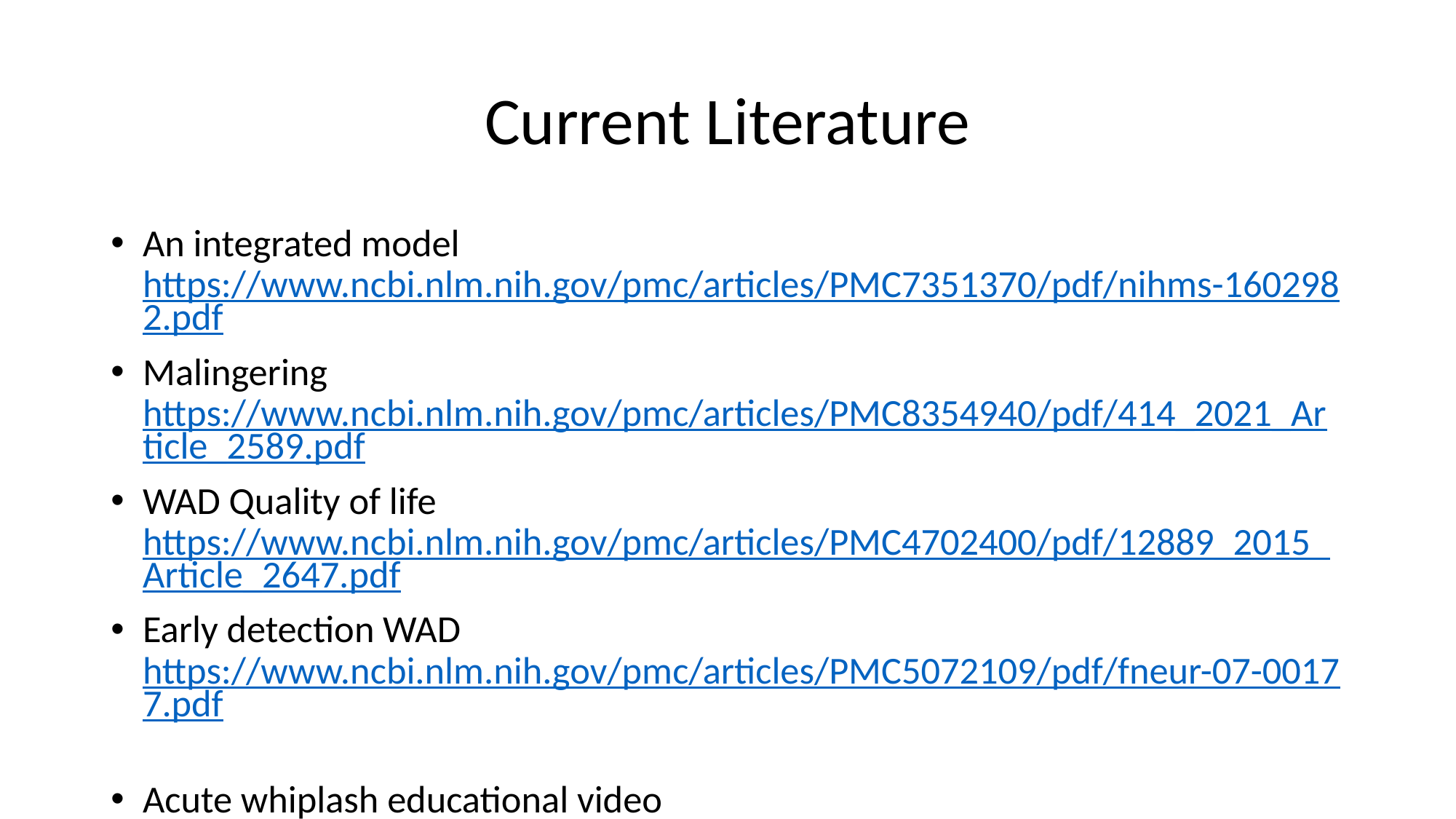

# Current Literature
An integrated model https://www.ncbi.nlm.nih.gov/pmc/articles/PMC7351370/pdf/nihms-1602982.pdf
Malingering https://www.ncbi.nlm.nih.gov/pmc/articles/PMC8354940/pdf/414_2021_Article_2589.pdf
WAD Quality of life https://www.ncbi.nlm.nih.gov/pmc/articles/PMC4702400/pdf/12889_2015_Article_2647.pdf
Early detection WAD https://www.ncbi.nlm.nih.gov/pmc/articles/PMC5072109/pdf/fneur-07-00177.pdf
Acute whiplash educational video https://www.ncbi.nlm.nih.gov/pmc/articles/PMC6487037/pdf/40814_2019_Article_445.pdf